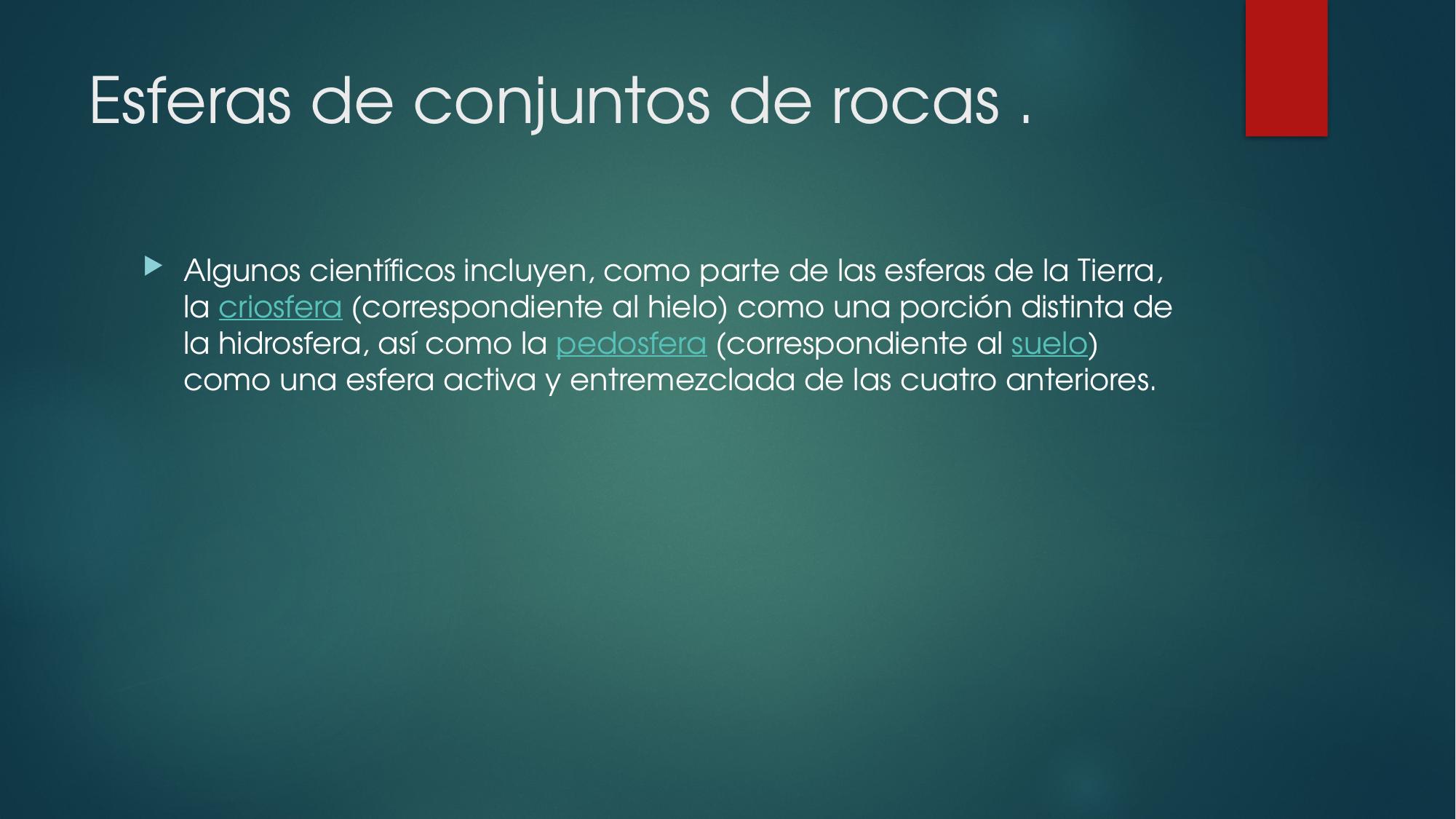

# Esferas de conjuntos de rocas .
Algunos científicos incluyen, como parte de las esferas de la Tierra, la criosfera (correspondiente al hielo) como una porción distinta de la hidrosfera, así como la pedosfera (correspondiente al suelo) como una esfera activa y entremezclada de las cuatro anteriores.